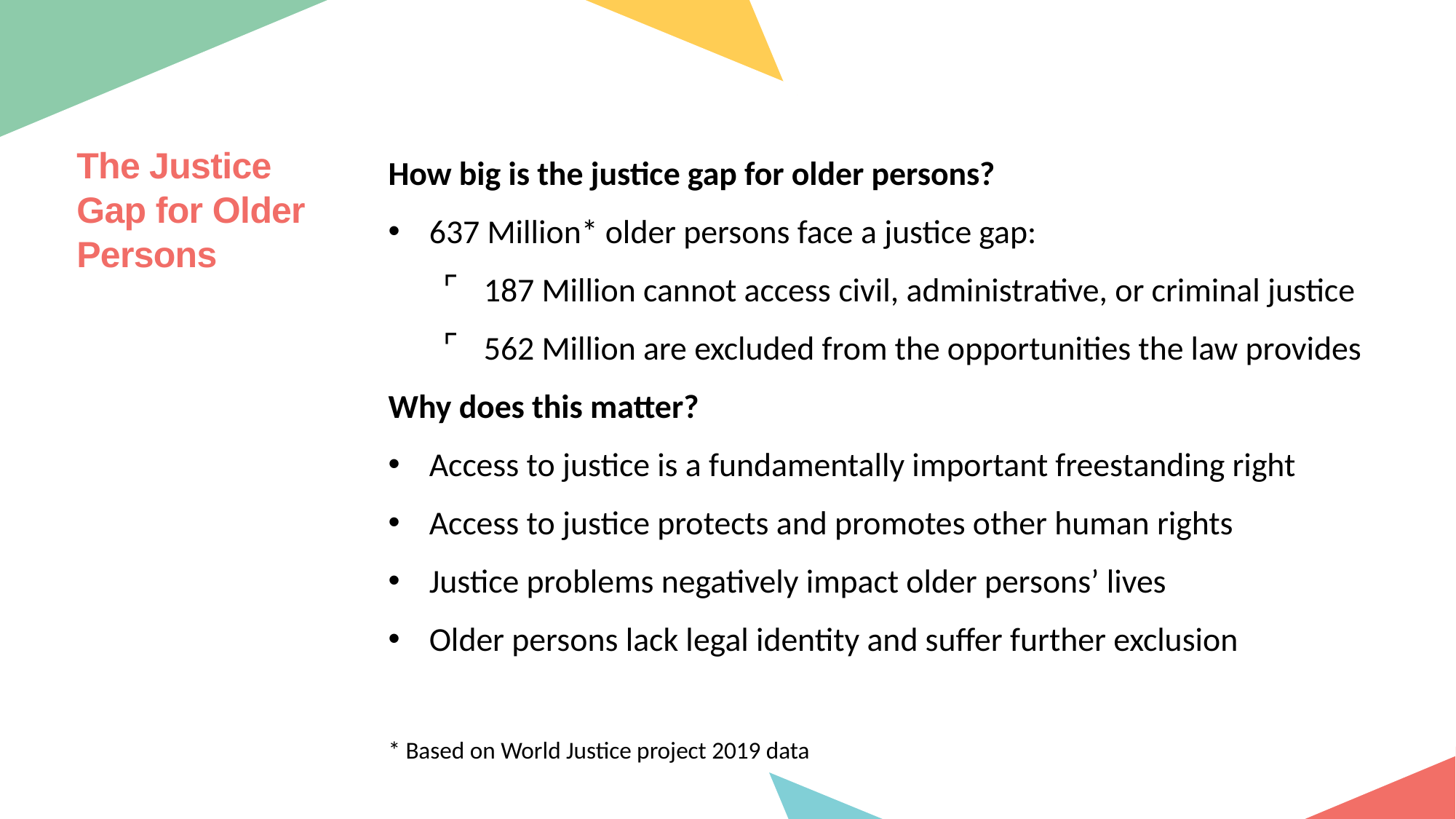

The Justice
Gap for Older
Persons
How big is the justice gap for older persons?
637 Million* older persons face a justice gap:
187 Million cannot access civil, administrative, or criminal justice
562 Million are excluded from the opportunities the law provides
Why does this matter?
Access to justice is a fundamentally important freestanding right
Access to justice protects and promotes other human rights
Justice problems negatively impact older persons’ lives
Older persons lack legal identity and suffer further exclusion

* Based on World Justice project 2019 data